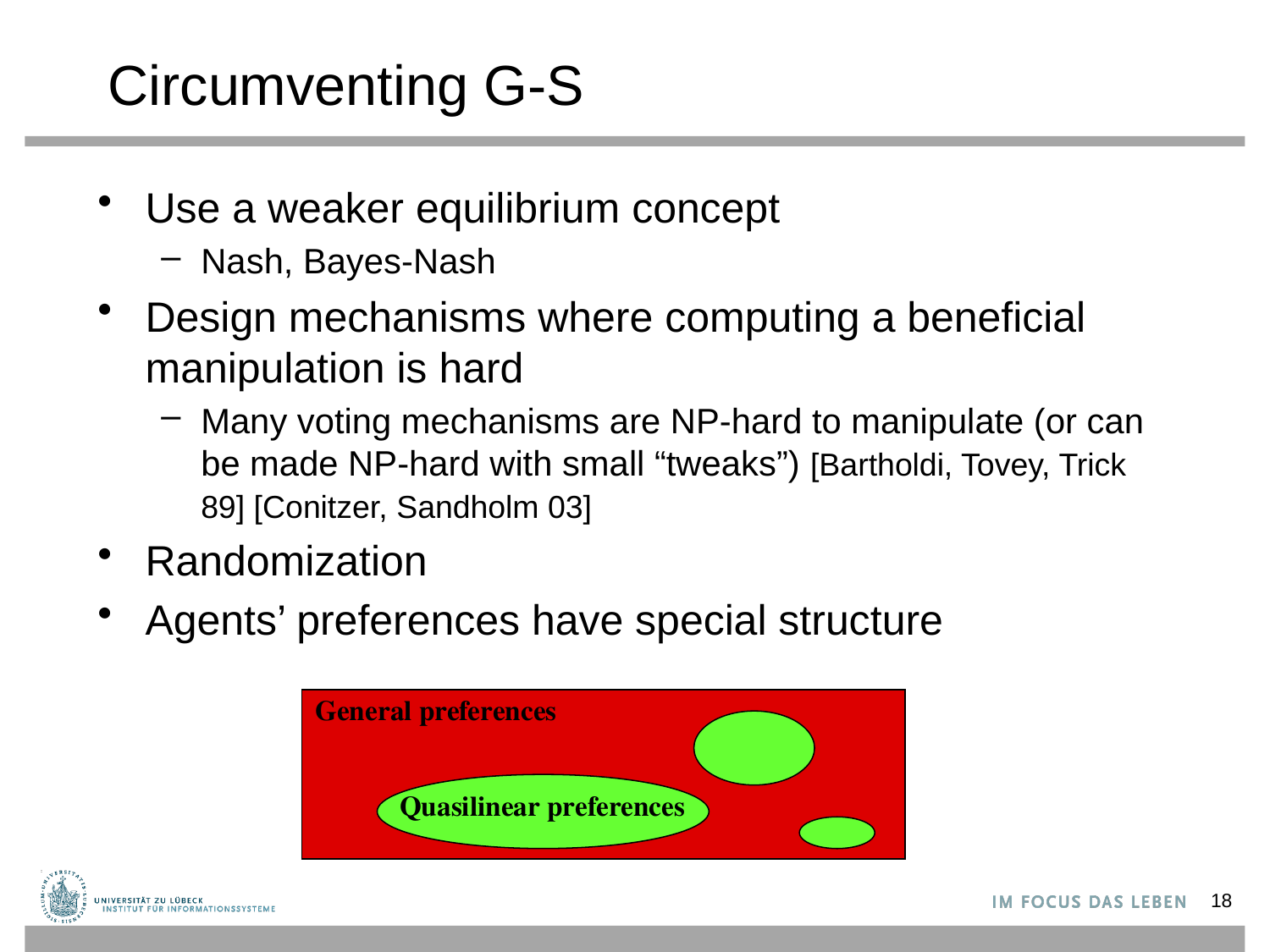

# Circumventing G-S
Use a weaker equilibrium concept
Nash, Bayes-Nash
Design mechanisms where computing a beneficial manipulation is hard
Many voting mechanisms are NP-hard to manipulate (or can be made NP-hard with small “tweaks”) [Bartholdi, Tovey, Trick 89] [Conitzer, Sandholm 03]
Randomization
Agents’ preferences have special structure
General preferences

Quasilinear preferences

18